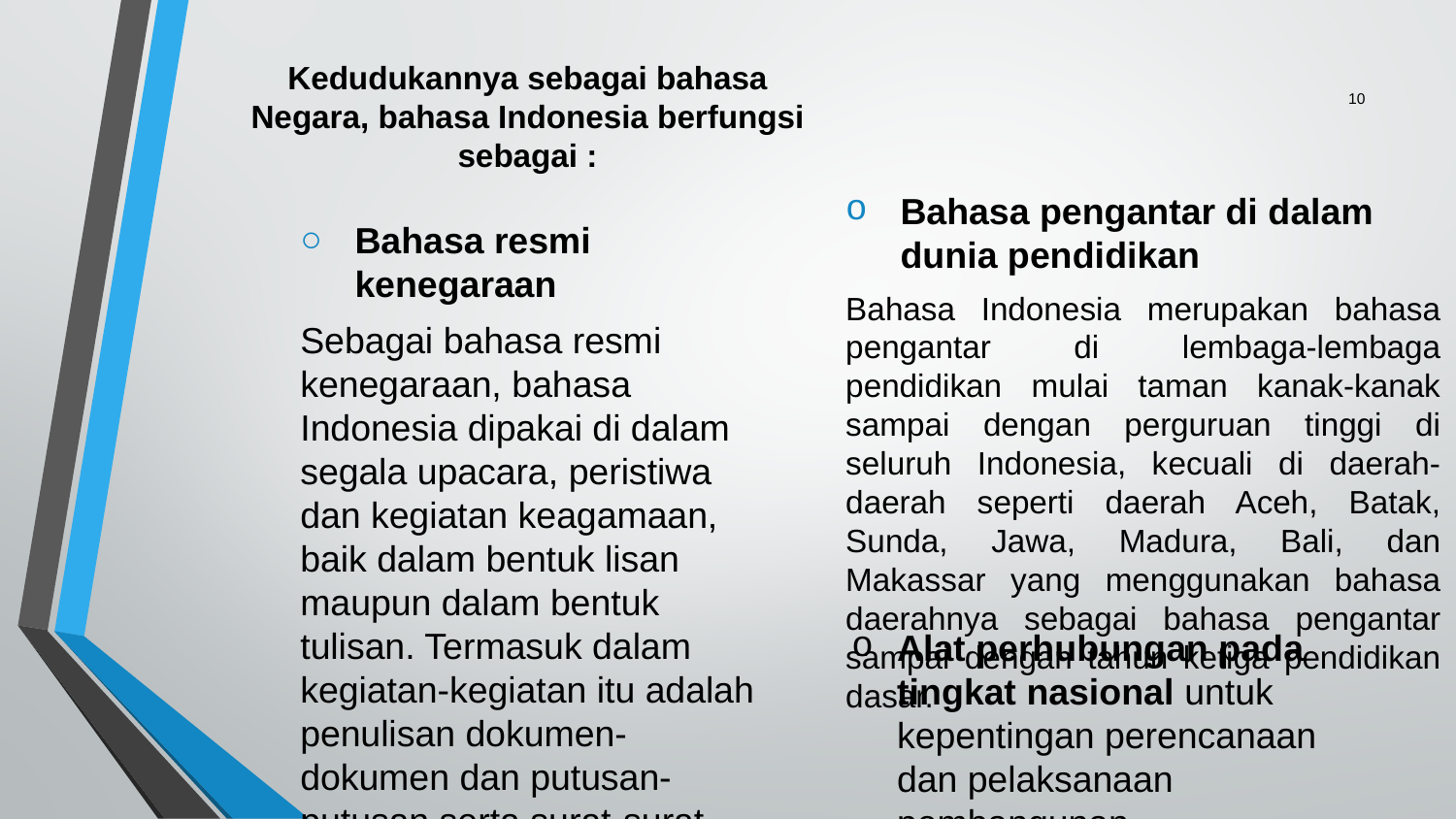

# Kedudukannya sebagai bahasa Negara, bahasa Indonesia berfungsi sebagai :
10
Bahasa pengantar di dalam dunia pendidikan
Bahasa Indonesia merupakan bahasa pengantar di lembaga-lembaga pendidikan mulai taman kanak-kanak sampai dengan perguruan tinggi di seluruh Indonesia, kecuali di daerah-daerah seperti daerah Aceh, Batak, Sunda, Jawa, Madura, Bali, dan Makassar yang menggunakan bahasa daerahnya sebagai bahasa pengantar sampai dengan tahun ketiga pendidikan dasar.

Bahasa resmi kenegaraan
Sebagai bahasa resmi kenegaraan, bahasa Indonesia dipakai di dalam segala upacara, peristiwa dan kegiatan keagamaan, baik dalam bentuk lisan maupun dalam bentuk tulisan. Termasuk dalam kegiatan-kegiatan itu adalah penulisan dokumen-dokumen dan putusan-putusan serta surat-surat yang dikeluarkan oleh pemerintah dari badan-badan kenegaraan lainnya, serta pidato-pidato kenegaraan.

Alat perhubungan pada tingkat nasional untuk kepentingan perencanaan dan pelaksanaan pembangunan.